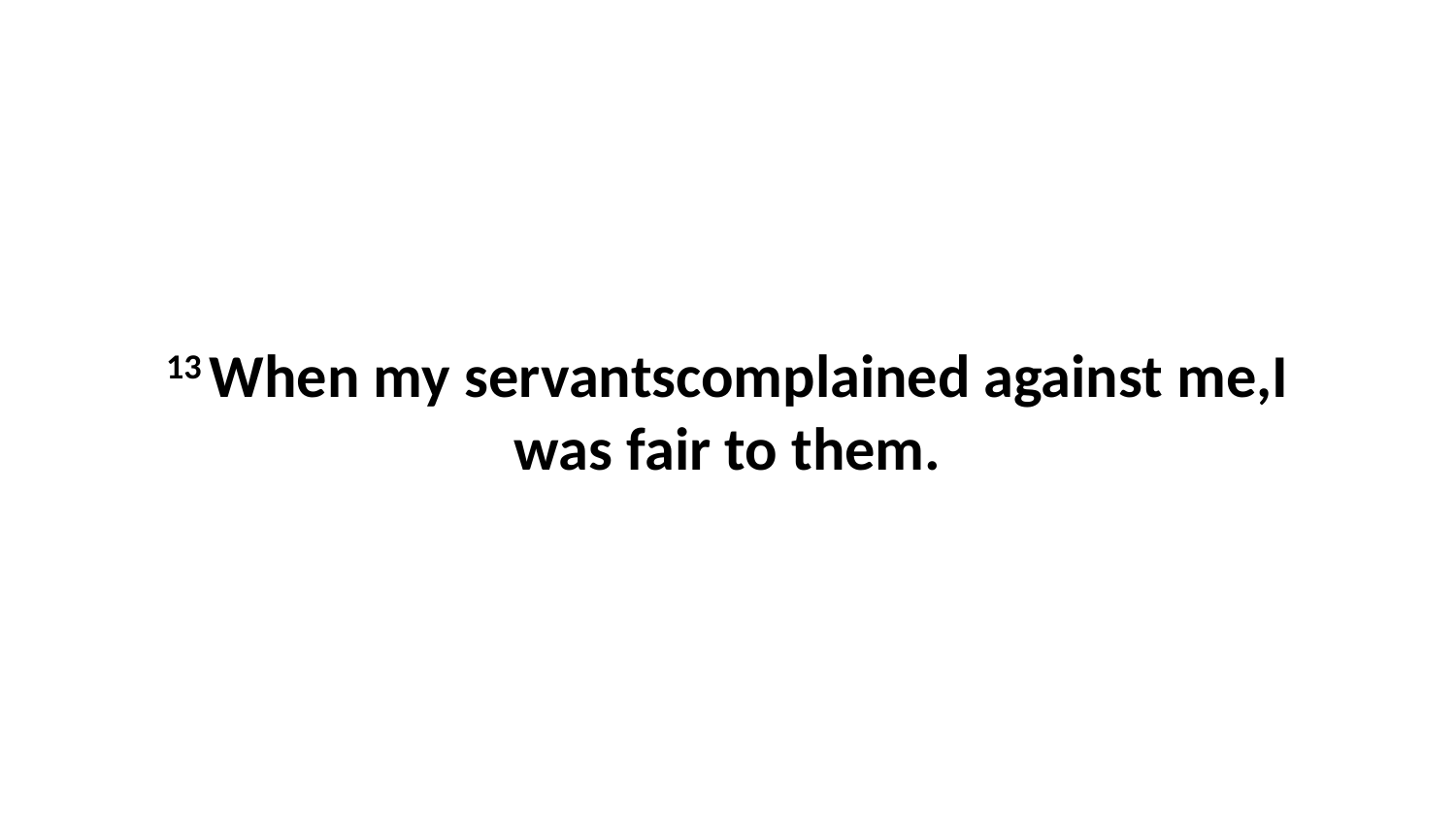

13 When my servantscomplained against me,I was fair to them.